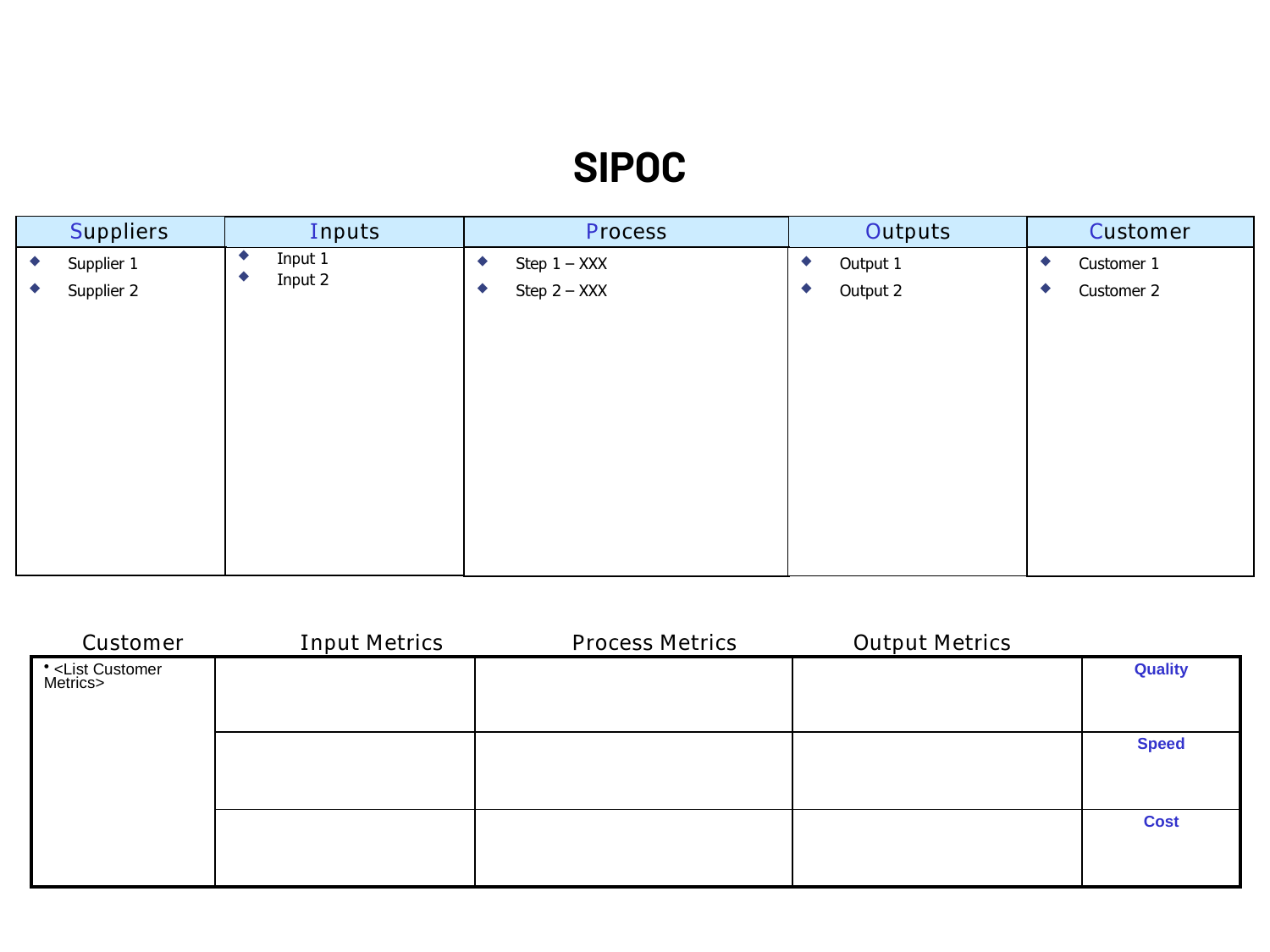

# SIPOC
Customer
Suppliers
Inputs
Process
Outputs

Supplier 1
Supplier 2
Step 1 – XXX
Step 2 – XXX
Customer 1
Customer 2
Input 1
Input 2
Output 1
Output 2
Customer
Input Metrics
Process Metrics
Output Metrics
| <List Customer Metrics> |  |  |  | Quality |
| --- | --- | --- | --- | --- |
|  |  |  |  | Speed |
|  |  |  |  | Cost |